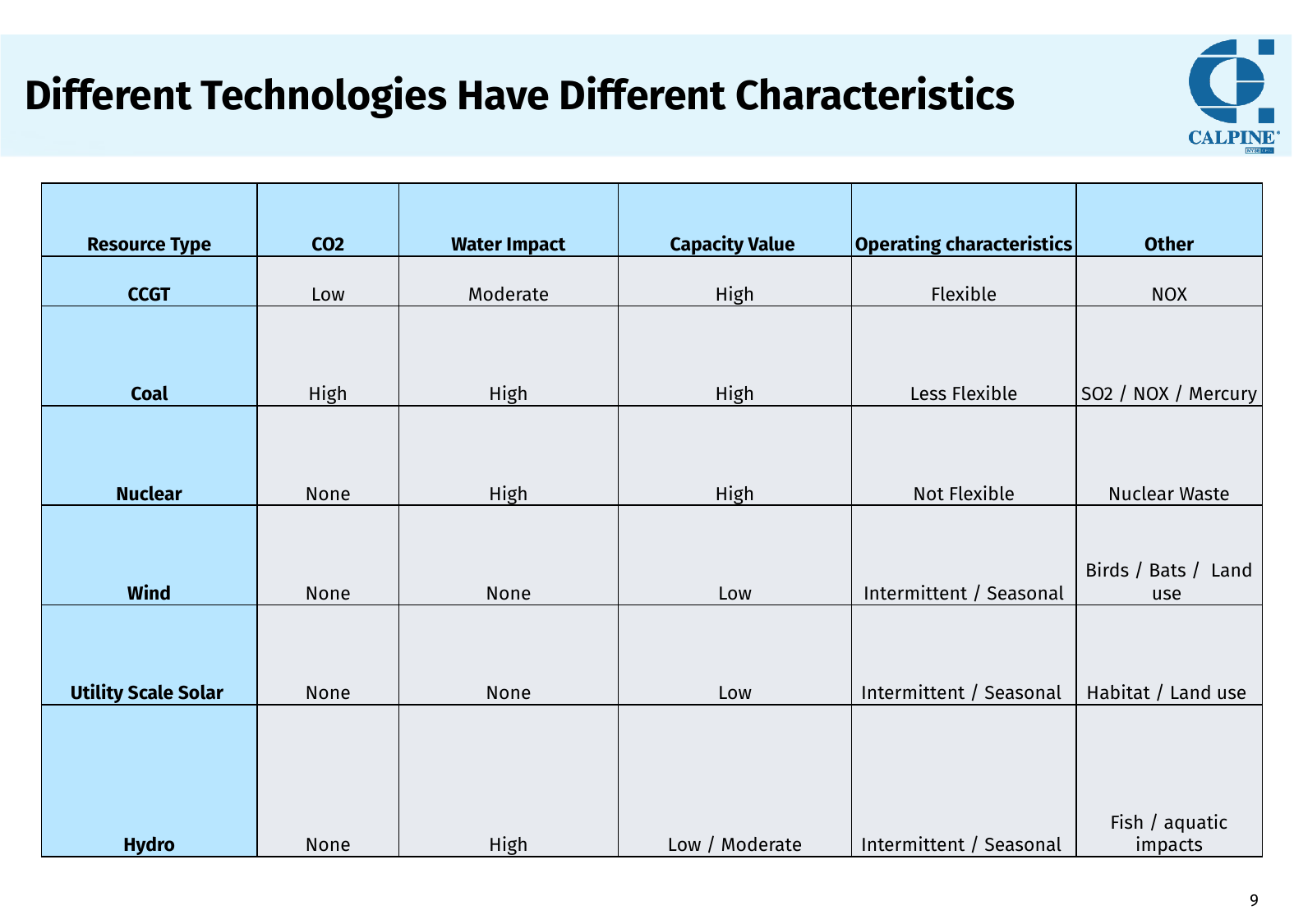

# Different Technologies Have Different Characteristics

| Resource Type | CO2 | Water Impact | Capacity Value | Operating characteristics | Other |
| --- | --- | --- | --- | --- | --- |
| CCGT | Low | Moderate | High | Flexible | NOX |
| Coal | High | High | High | Less Flexible | SO2 / NOX / Mercury |
| Nuclear | None | High | High | Not Flexible | Nuclear Waste |
| Wind | None | None | Low | Intermittent / Seasonal | Birds / Bats / Land use |
| Utility Scale Solar | None | None | Low | Intermittent / Seasonal | Habitat / Land use |
| Hydro | None | High | Low / Moderate | Intermittent / Seasonal | Fish / aquatic impacts |
9